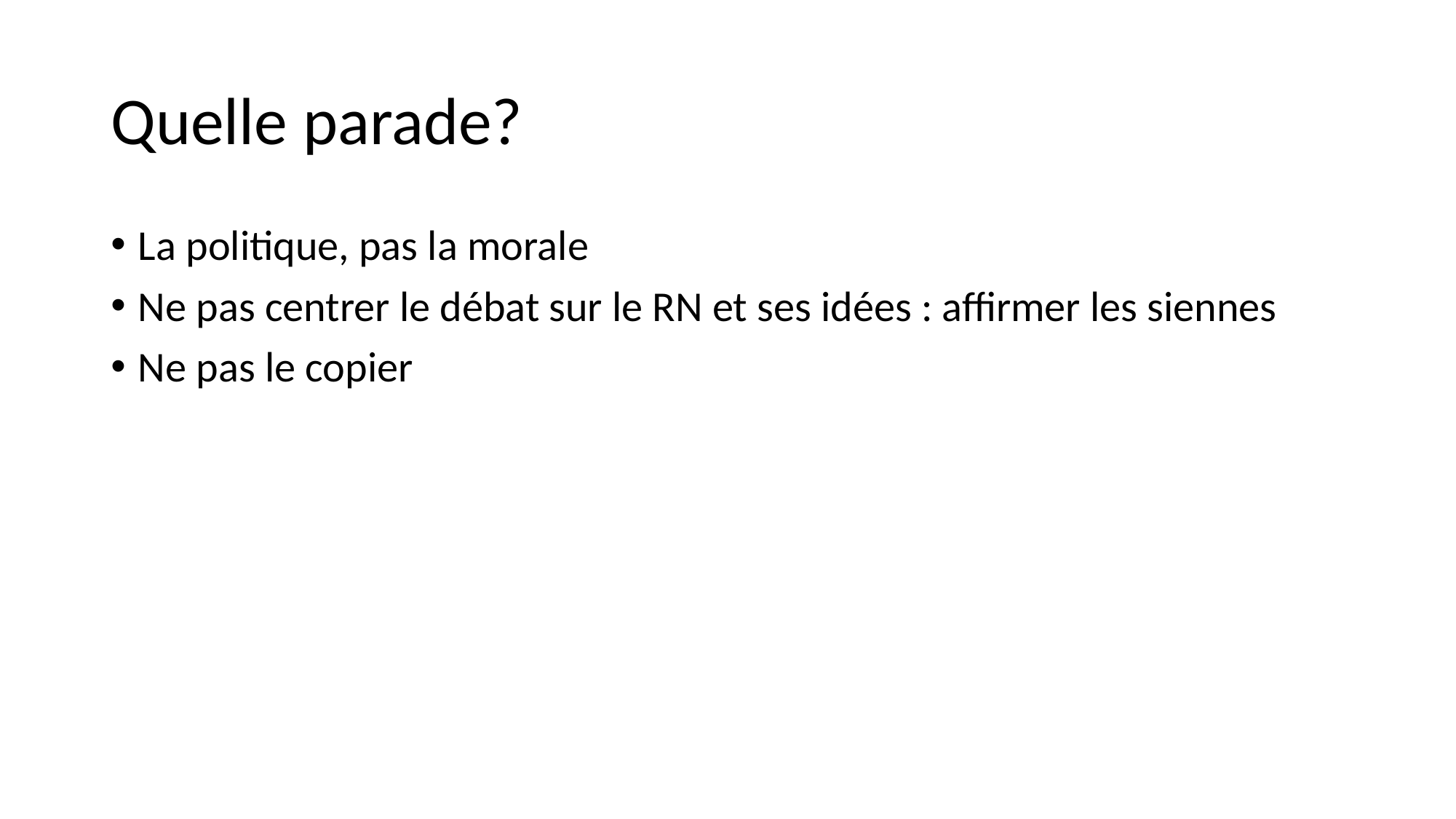

# Quelle parade?
La politique, pas la morale
Ne pas centrer le débat sur le RN et ses idées : affirmer les siennes
Ne pas le copier